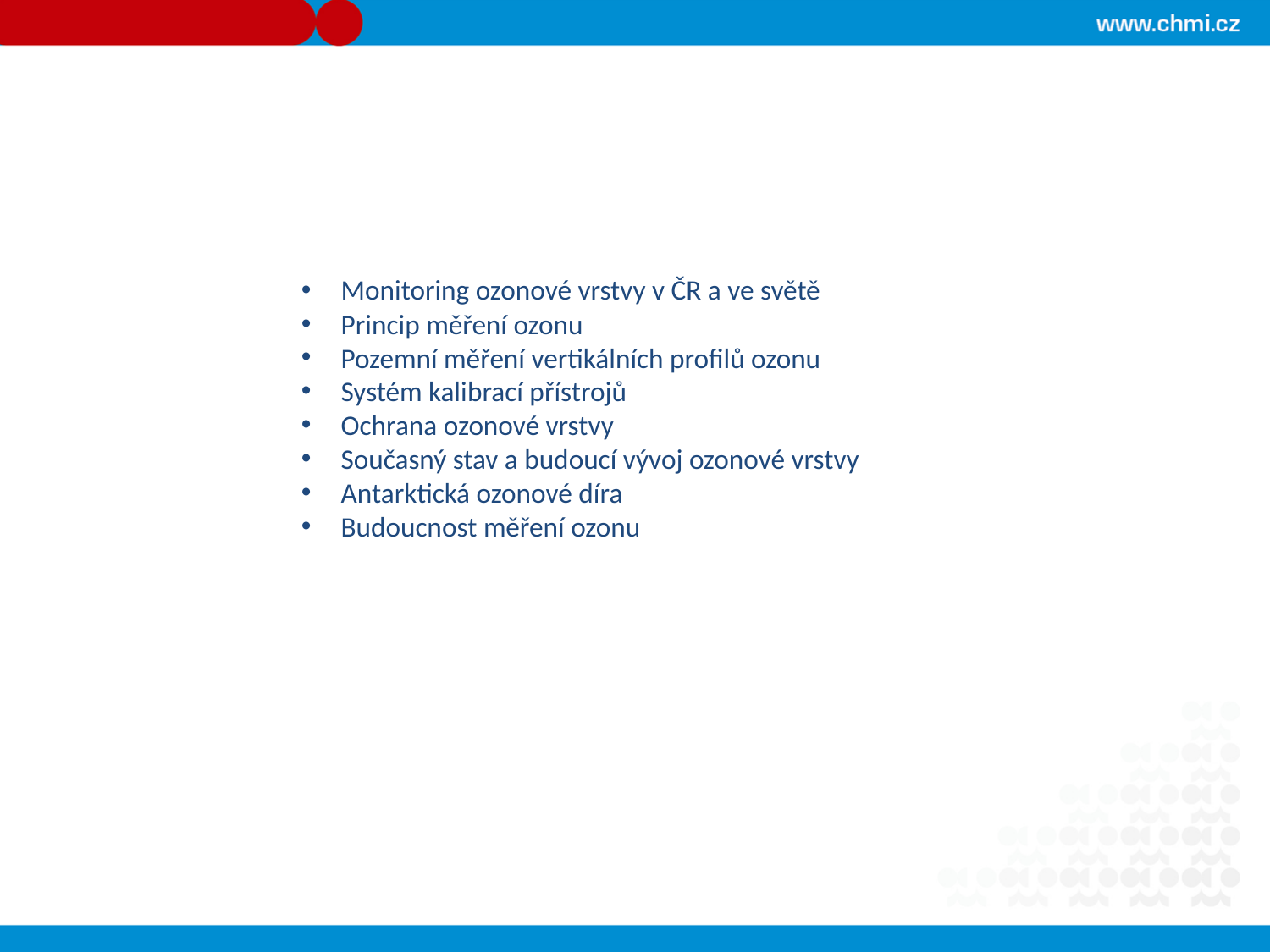

Monitoring ozonové vrstvy v ČR a ve světě
Princip měření ozonu
Pozemní měření vertikálních profilů ozonu
Systém kalibrací přístrojů
Ochrana ozonové vrstvy
Současný stav a budoucí vývoj ozonové vrstvy
Antarktická ozonové díra
Budoucnost měření ozonu